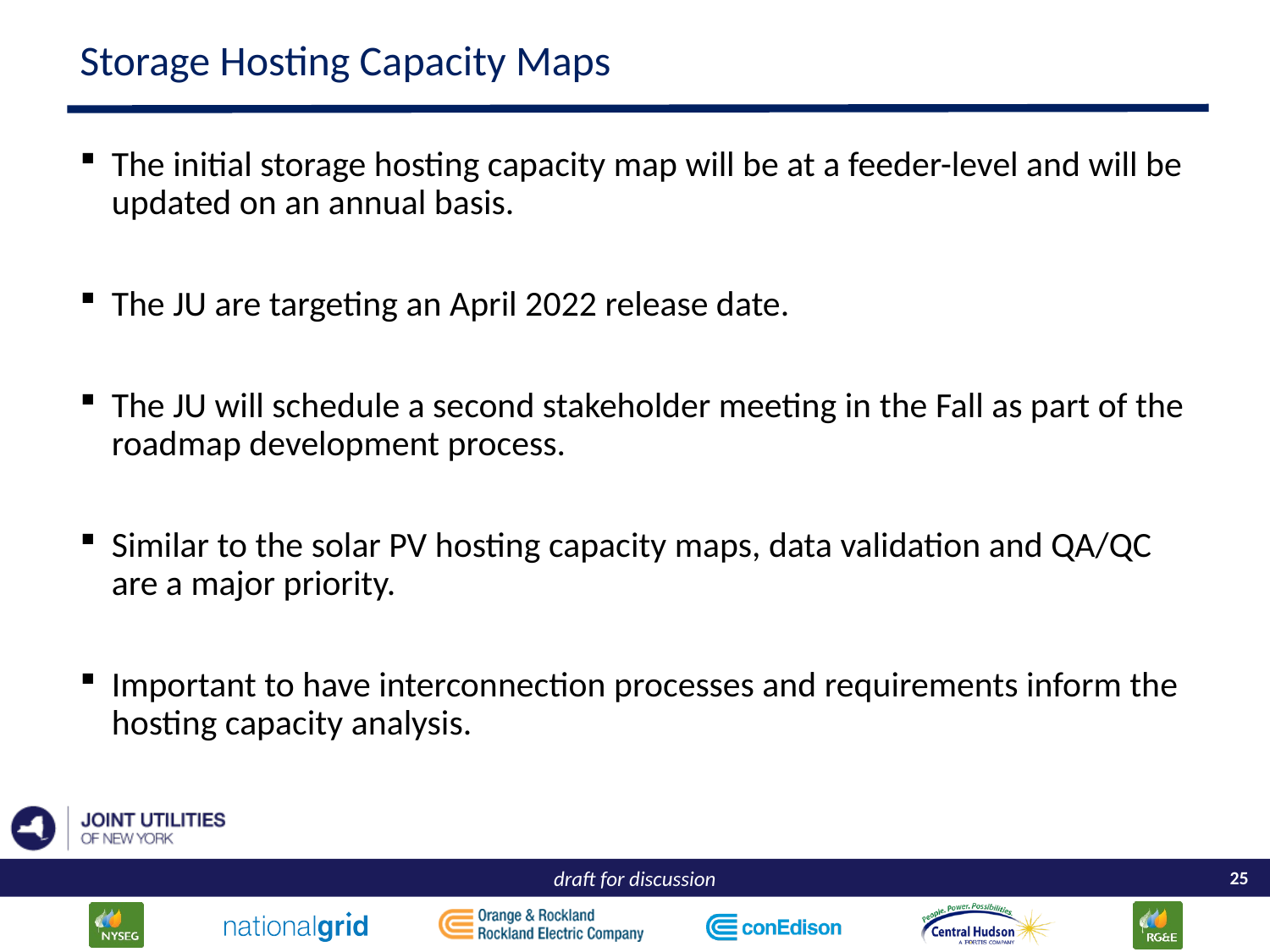

# Storage Hosting Capacity Maps
The initial storage hosting capacity map will be at a feeder-level and will be updated on an annual basis.
The JU are targeting an April 2022 release date.
The JU will schedule a second stakeholder meeting in the Fall as part of the roadmap development process.
Similar to the solar PV hosting capacity maps, data validation and QA/QC are a major priority.
Important to have interconnection processes and requirements inform the hosting capacity analysis.